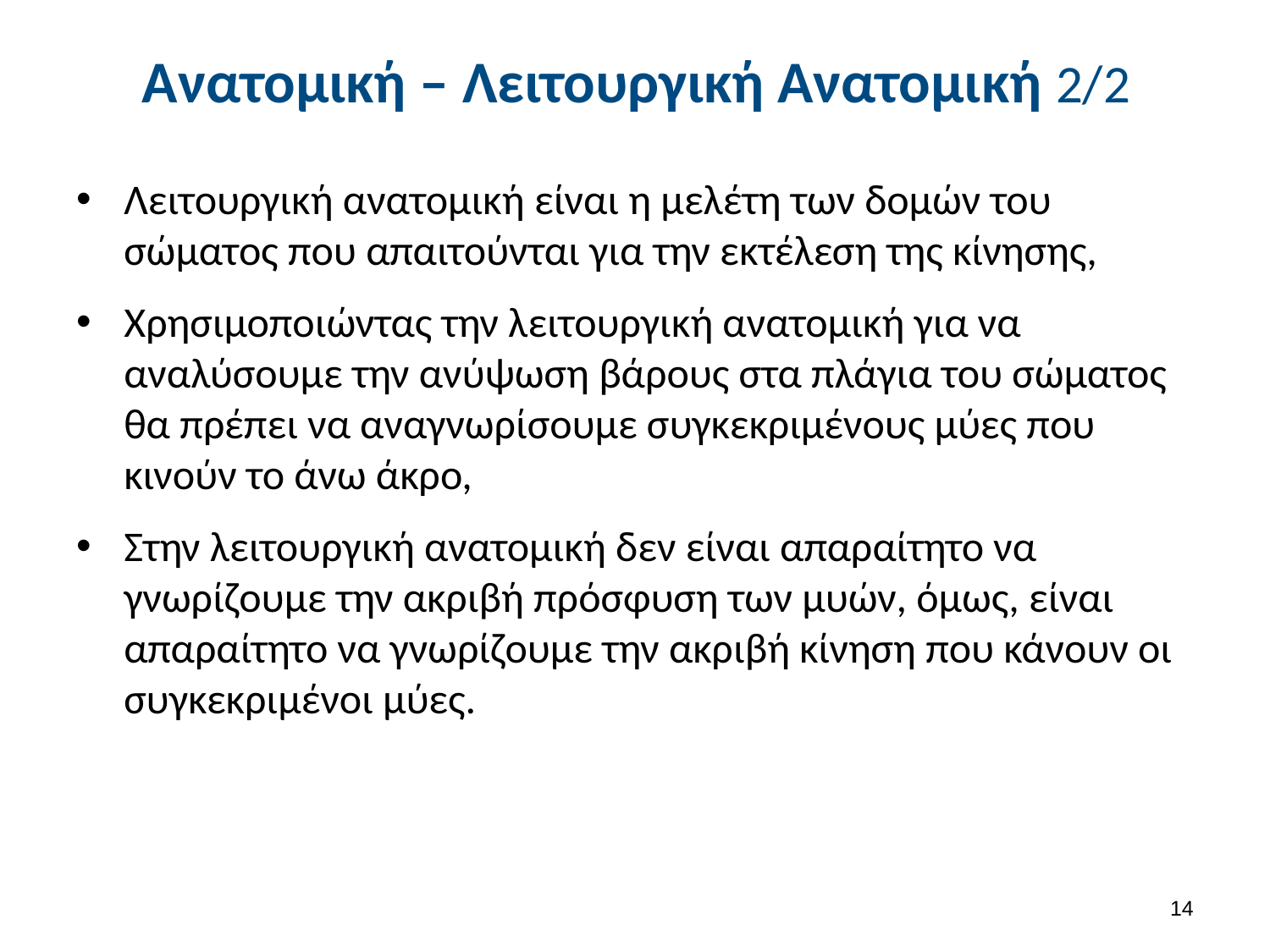

# Ανατομική – Λειτουργική Ανατομική 2/2
Λειτουργική ανατομική είναι η μελέτη των δομών του σώματος που απαιτούνται για την εκτέλεση της κίνησης,
Χρησιμοποιώντας την λειτουργική ανατομική για να αναλύσουμε την ανύψωση βάρους στα πλάγια του σώματος θα πρέπει να αναγνωρίσουμε συγκεκριμένους μύες που κινούν το άνω άκρο,
Στην λειτουργική ανατομική δεν είναι απαραίτητο να γνωρίζουμε την ακριβή πρόσφυση των μυών, όμως, είναι απαραίτητο να γνωρίζουμε την ακριβή κίνηση που κάνουν οι συγκεκριμένοι μύες.

14